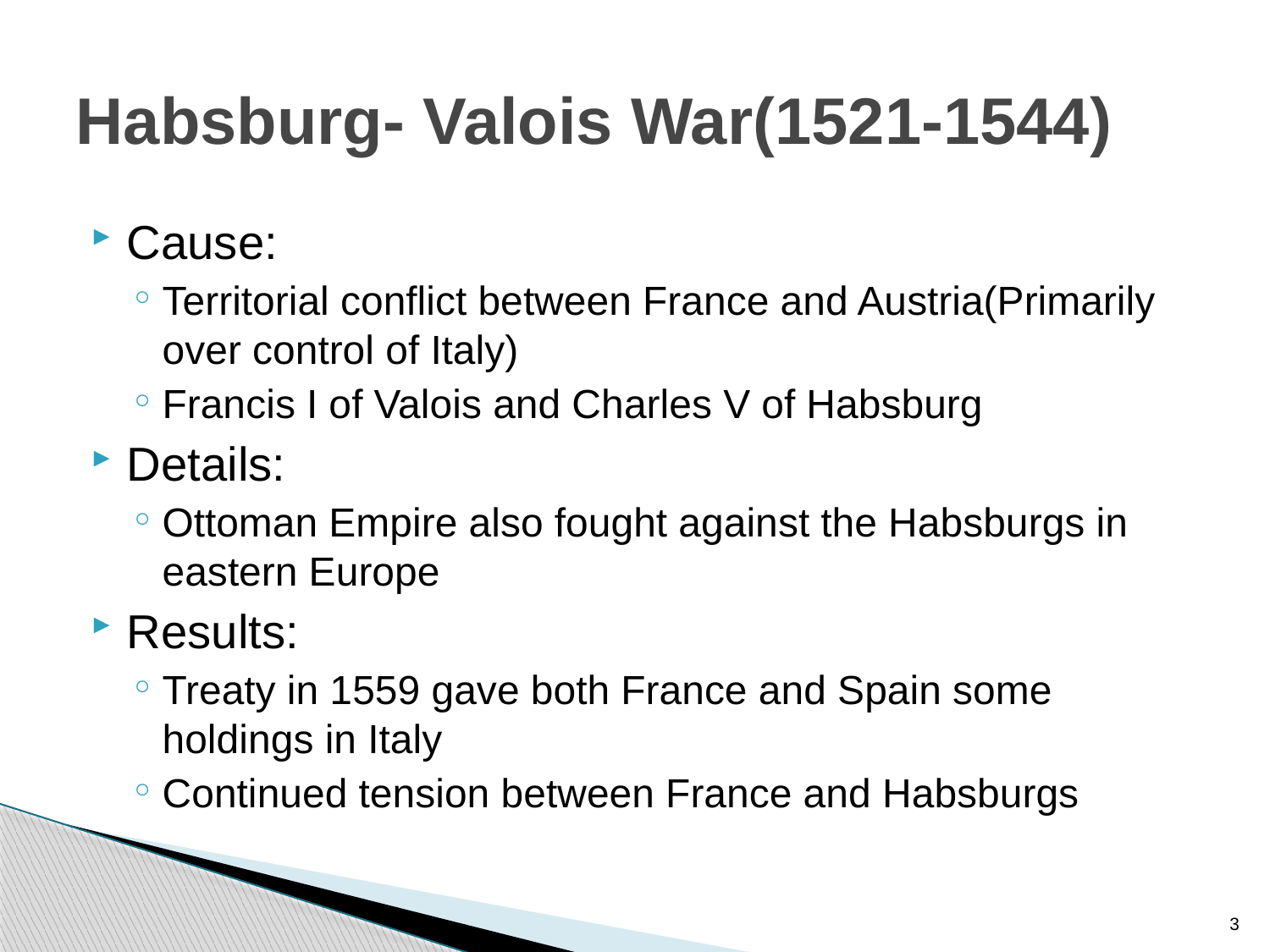

# Habsburg- Valois War(1521-1544)
Cause:
Territorial conflict between France and Austria(Primarily over control of Italy)
Francis I of Valois and Charles V of Habsburg
Details:
Ottoman Empire also fought against the Habsburgs in eastern Europe
Results:
Treaty in 1559 gave both France and Spain some holdings in Italy
Continued tension between France and Habsburgs

3